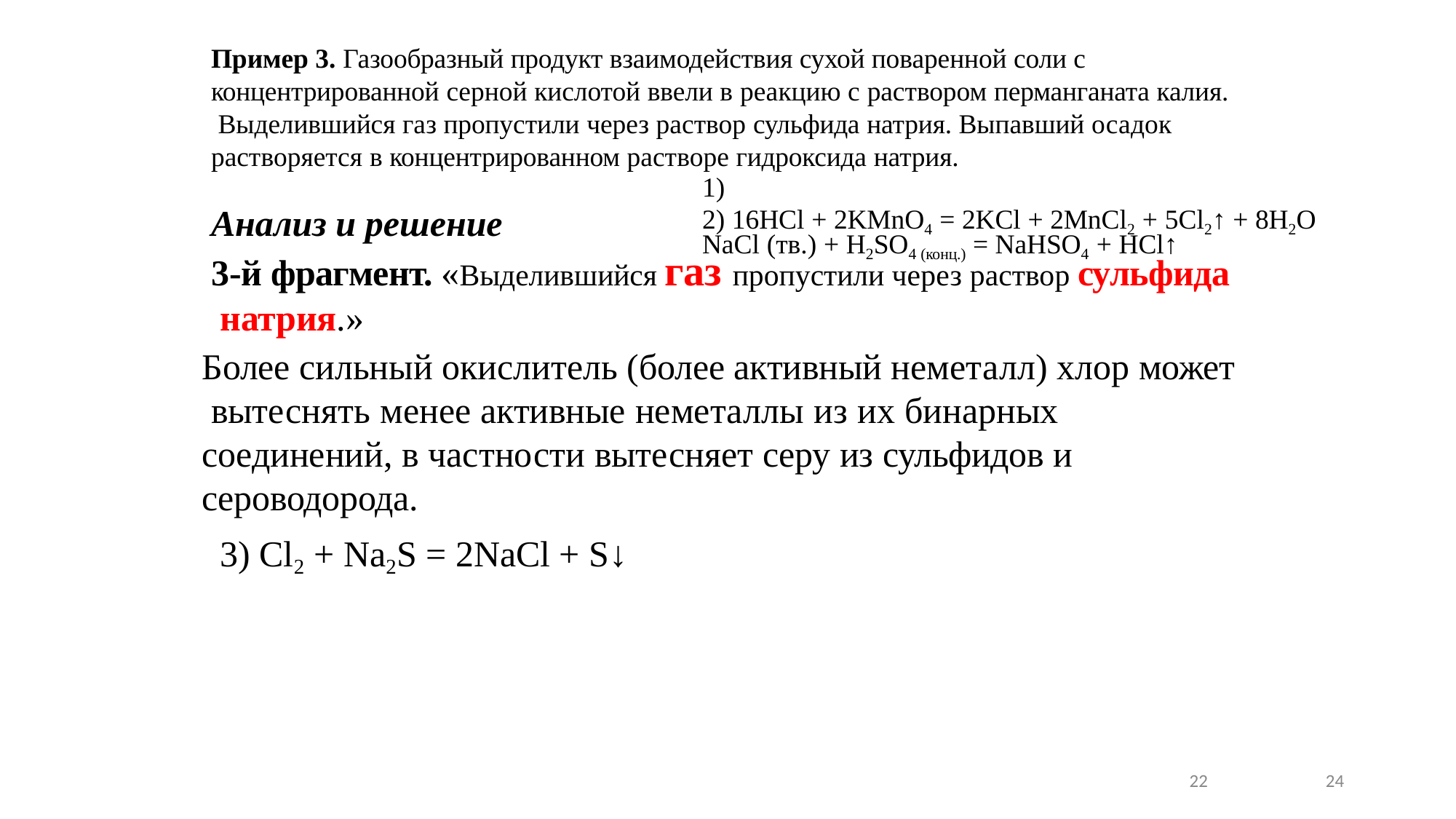

Пример 3. Газообразный продукт взаимодействия сухой поваренной соли с  концентрированной серной кислотой ввели в реакцию с раствором перманганата калия.  Выделившийся газ пропустили через раствор сульфида натрия. Выпавший осадок  растворяется в концентрированном растворе гидроксида натрия.
1)	NaCl (тв.) + H2SO4 (конц.) = NaHSO4 + HCl↑
Анализ и решение
2) 16HCl + 2KMnO4 = 2KCl + 2MnCl2 + 5Cl2↑ + 8H2O
3-й фрагмент. «Выделившийся газ пропустили через раствор сульфида  натрия.»
Более сильный окислитель (более активный неметалл) хлор может  вытеснять менее активные неметаллы из их бинарных  соединений, в частности вытесняет серу из сульфидов и  сероводорода.
3) Cl2 + Na2S = 2NaCl + S↓
22
24